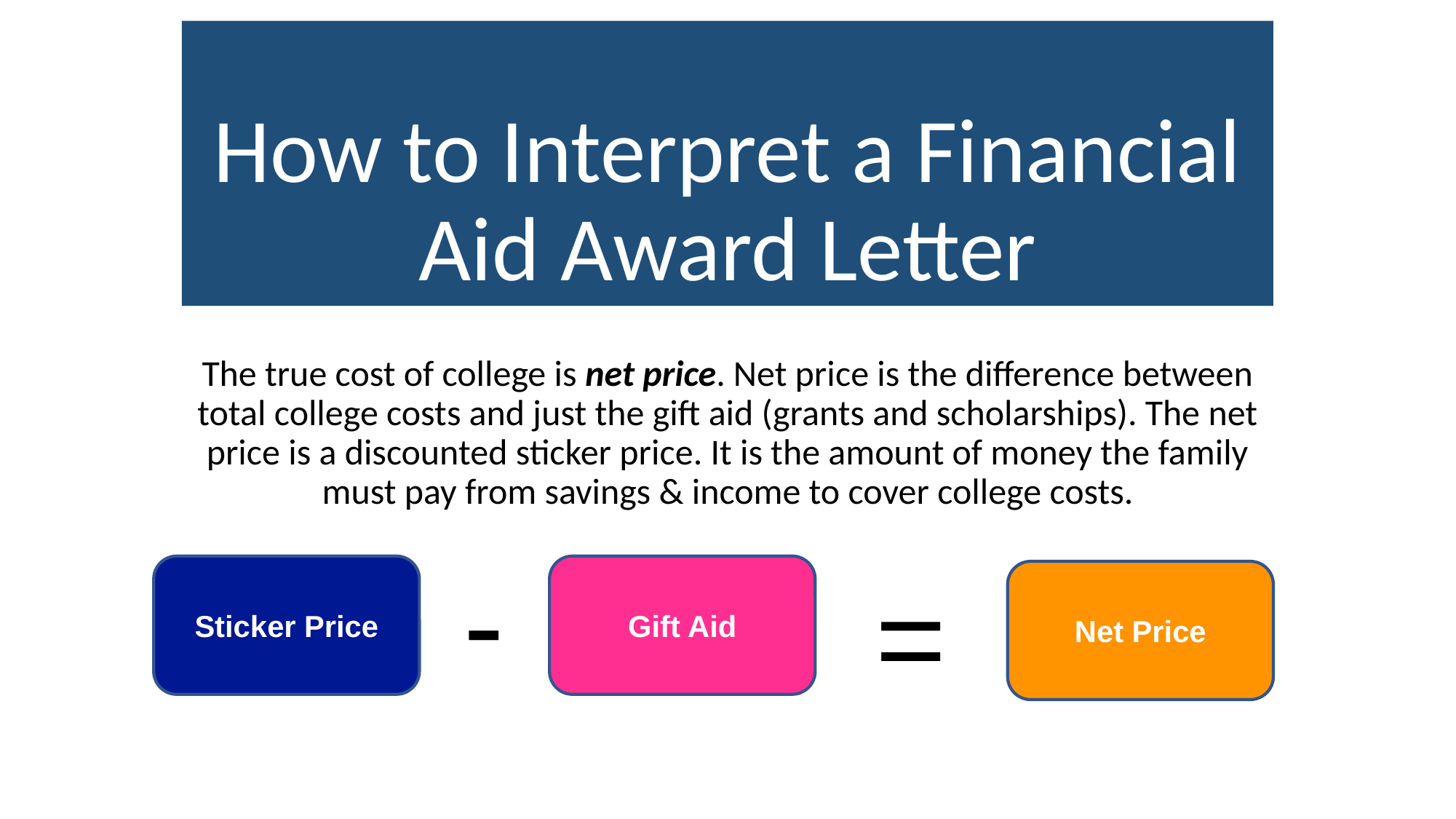

# How to Interpret a Financial Aid Award Letter
The true cost of college is net price. Net price is the difference between total college costs and just the gift aid (grants and scholarships). The net price is a discounted sticker price. It is the amount of money the family must pay from savings & income to cover college costs.
-
=
Sticker Price
Gift Aid
Net Price